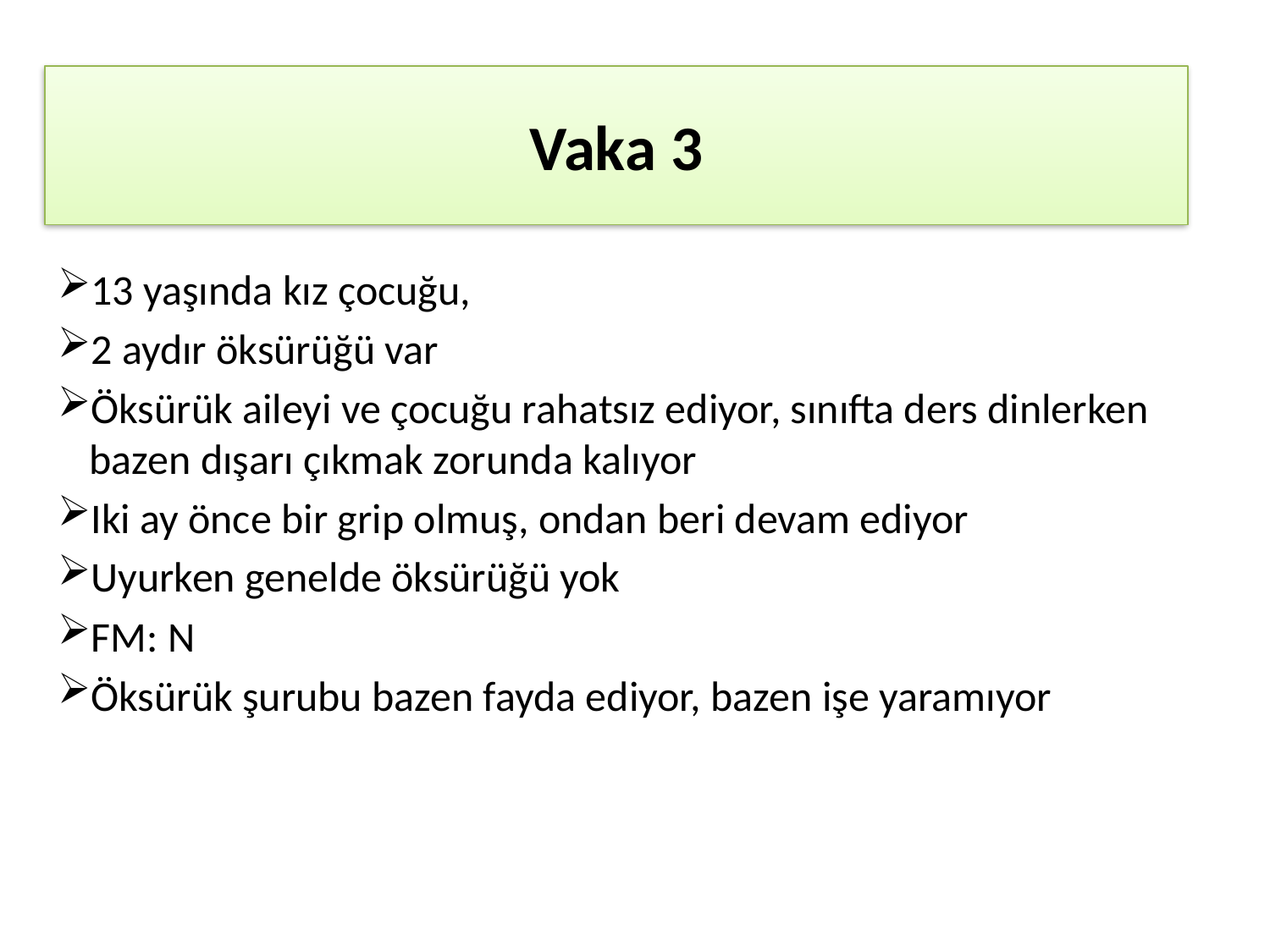

# Vaka 3
13 yaşında kız çocuğu,
2 aydır öksürüğü var
Öksürük aileyi ve çocuğu rahatsız ediyor, sınıfta ders dinlerken bazen dışarı çıkmak zorunda kalıyor
Iki ay önce bir grip olmuş, ondan beri devam ediyor
Uyurken genelde öksürüğü yok
FM: N
Öksürük şurubu bazen fayda ediyor, bazen işe yaramıyor